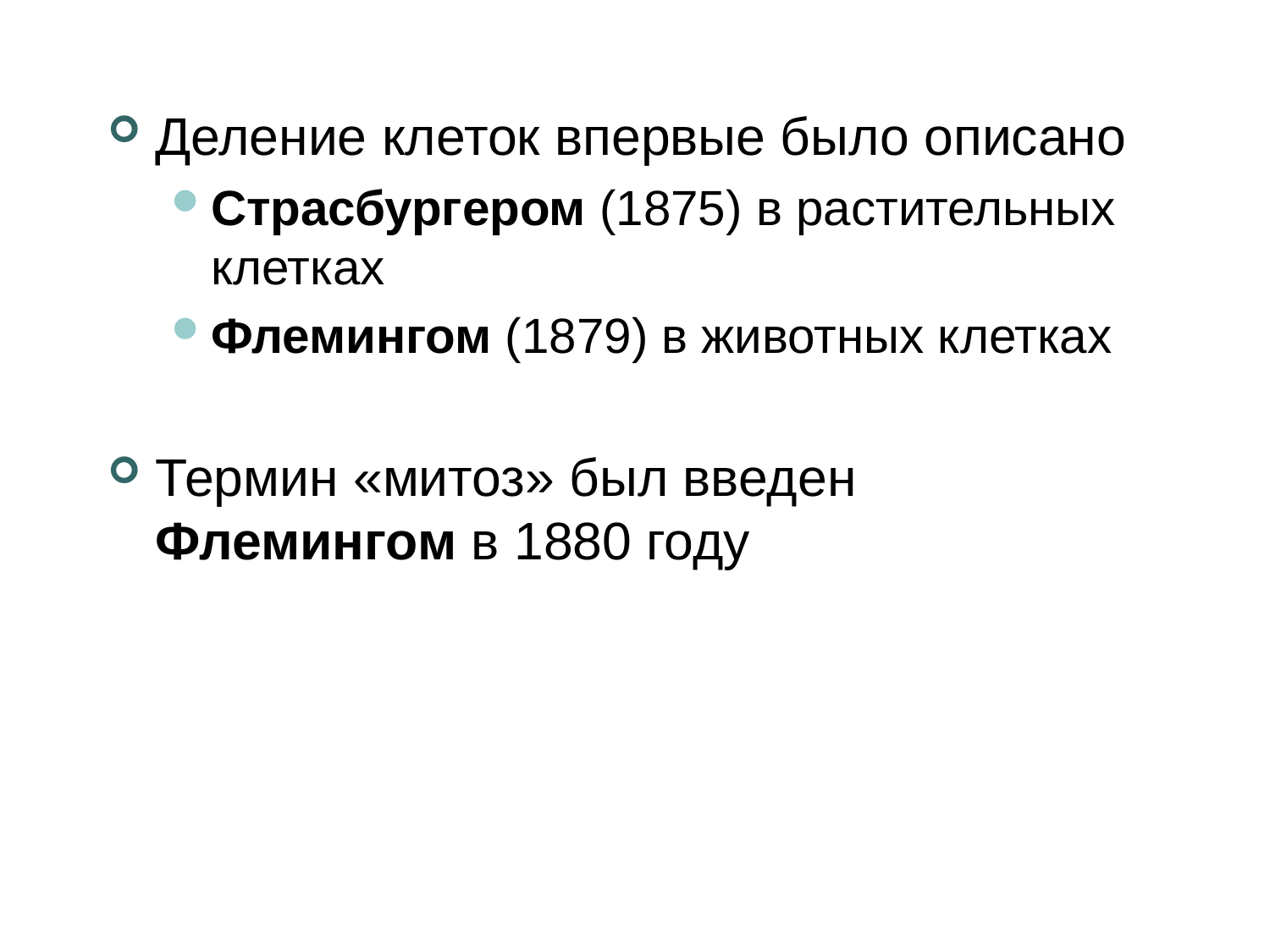

Деление клеток впервые было описано
Страсбургером (1875) в растительных клетках
Флемингом (1879) в животных клетках

Термин «митоз» был введен Флемингом в 1880 году